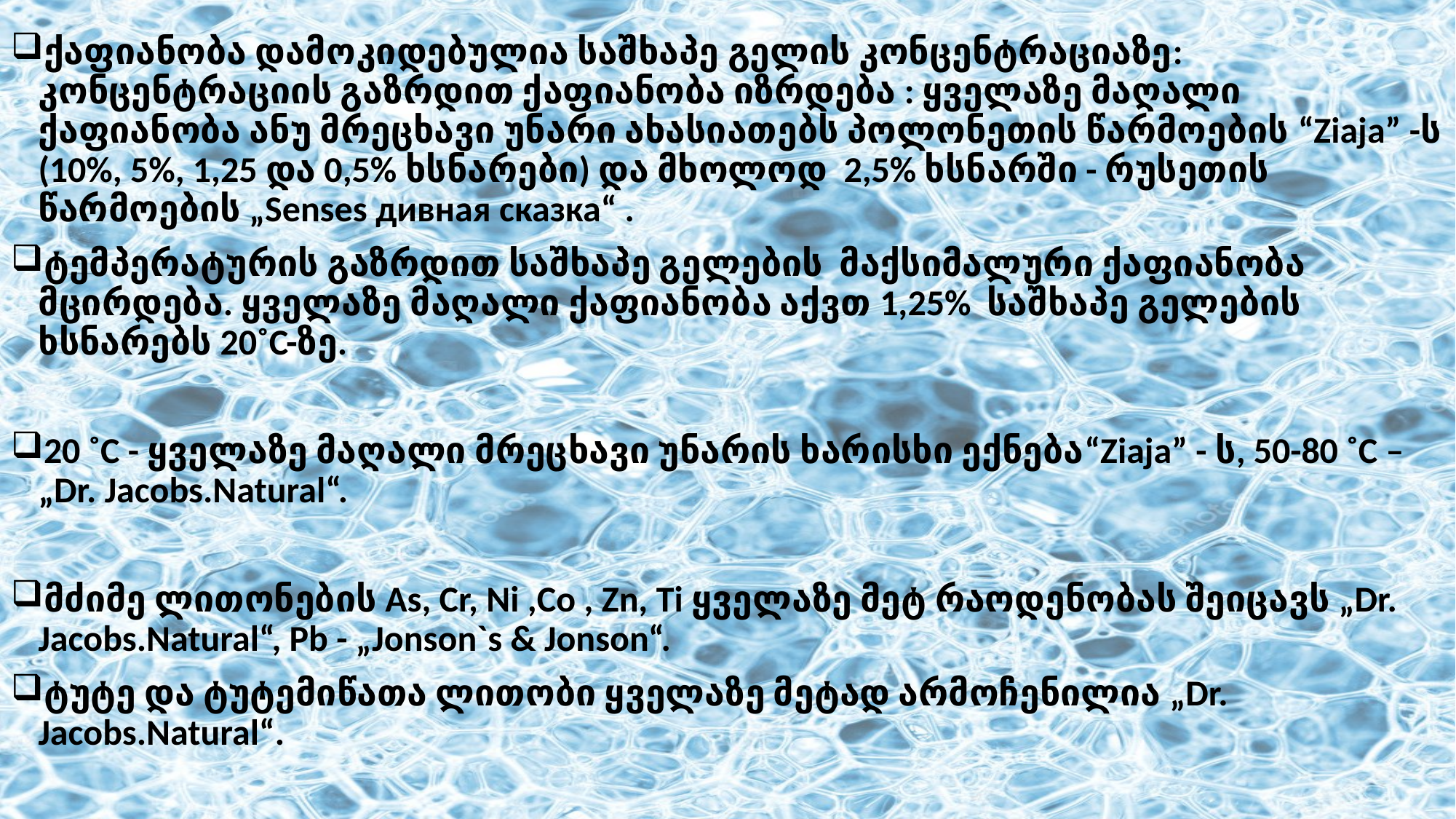

ქაფიანობა დამოკიდებულია საშხაპე გელის კონცენტრაციაზე: კონცენტრაციის გაზრდით ქაფიანობა იზრდება : ყველაზე მაღალი ქაფიანობა ანუ მრეცხავი უნარი ახასიათებს პოლონეთის წარმოების “Ziaja” -ს (10%, 5%, 1,25 და 0,5% ხსნარები) და მხოლოდ  2,5% ხსნარში - რუსეთის წარმოების „Senses дивная сказка“ .
ტემპერატურის გაზრდით საშხაპე გელების  მაქსიმალური ქაფიანობა  მცირდება. ყველაზე მაღალი ქაფიანობა აქვთ 1,25%  საშხაპე გელების ხსნარებს 20˚C-ზე.

20 ˚C - ყველაზე მაღალი მრეცხავი უნარის ხარისხი ექნება“Ziaja” - ს, 50-80 ˚C – „Dr. Jacobs.Natural“.

მძიმე ლითონების As, Cr, Ni ,Co , Zn, Ti ყველაზე მეტ რაოდენობას შეიცავს „Dr. Jacobs.Natural“, Pb - „Jonson`s & Jonson“.
ტუტე და ტუტემიწათა ლითობი ყველაზე მეტად არმოჩენილია „Dr. Jacobs.Natural“.

ფოსფორი და სილიციუმი კი- “Farmasi”